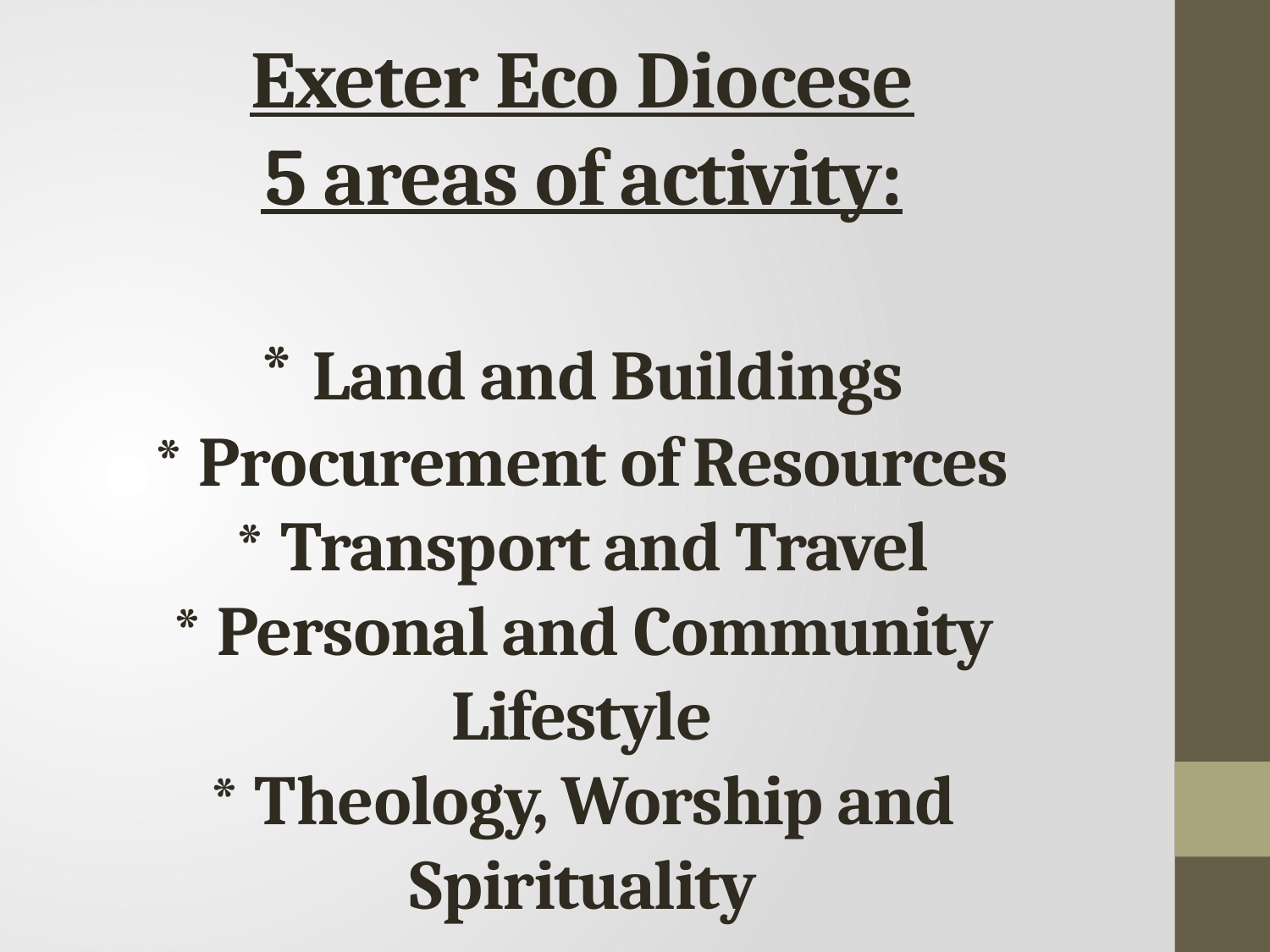

# Exeter Eco Diocese 5 areas of activity: * Land and Buildings * Procurement of Resources * Transport and Travel * Personal and Community Lifestyle * Theology, Worship and Spirituality